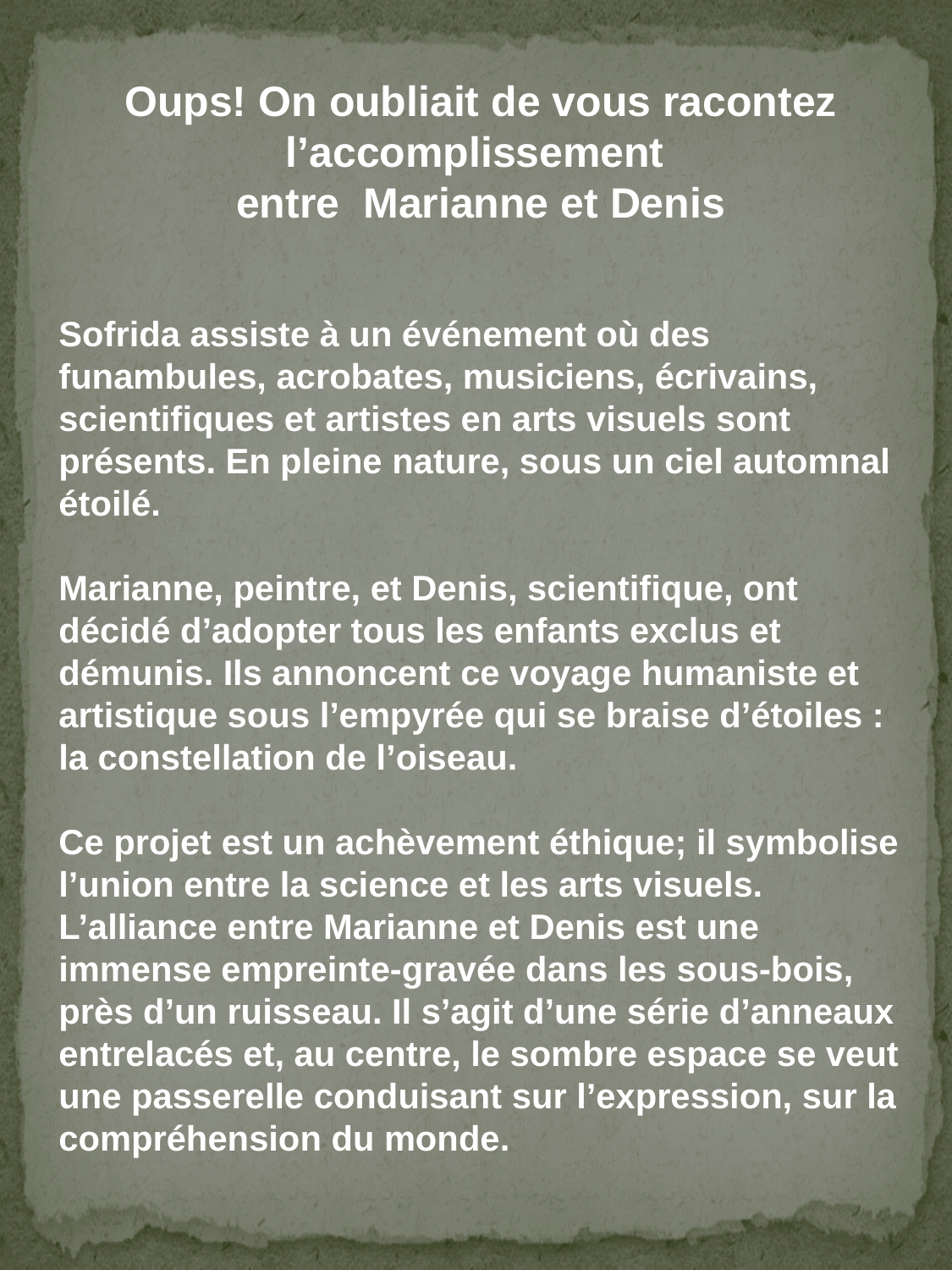

Oups! On oubliait de vous racontez
l’accomplissement
entre  Marianne et Denis

Sofrida assiste à un événement où des funambules, acrobates, musiciens, écrivains, scientifiques et artistes en arts visuels sont présents. En pleine nature, sous un ciel automnal étoilé.
 
Marianne, peintre, et Denis, scientifique, ont décidé d’adopter tous les enfants exclus et démunis. Ils annoncent ce voyage humaniste et artistique sous l’empyrée qui se braise d’étoiles : la constellation de l’oiseau.
Ce projet est un achèvement éthique; il symbolise l’union entre la science et les arts visuels.   L’alliance entre Marianne et Denis est une immense empreinte-gravée dans les sous-bois, près d’un ruisseau. Il s’agit d’une série d’anneaux entrelacés et, au centre, le sombre espace se veut une passerelle conduisant sur l’expression, sur la compréhension du monde.